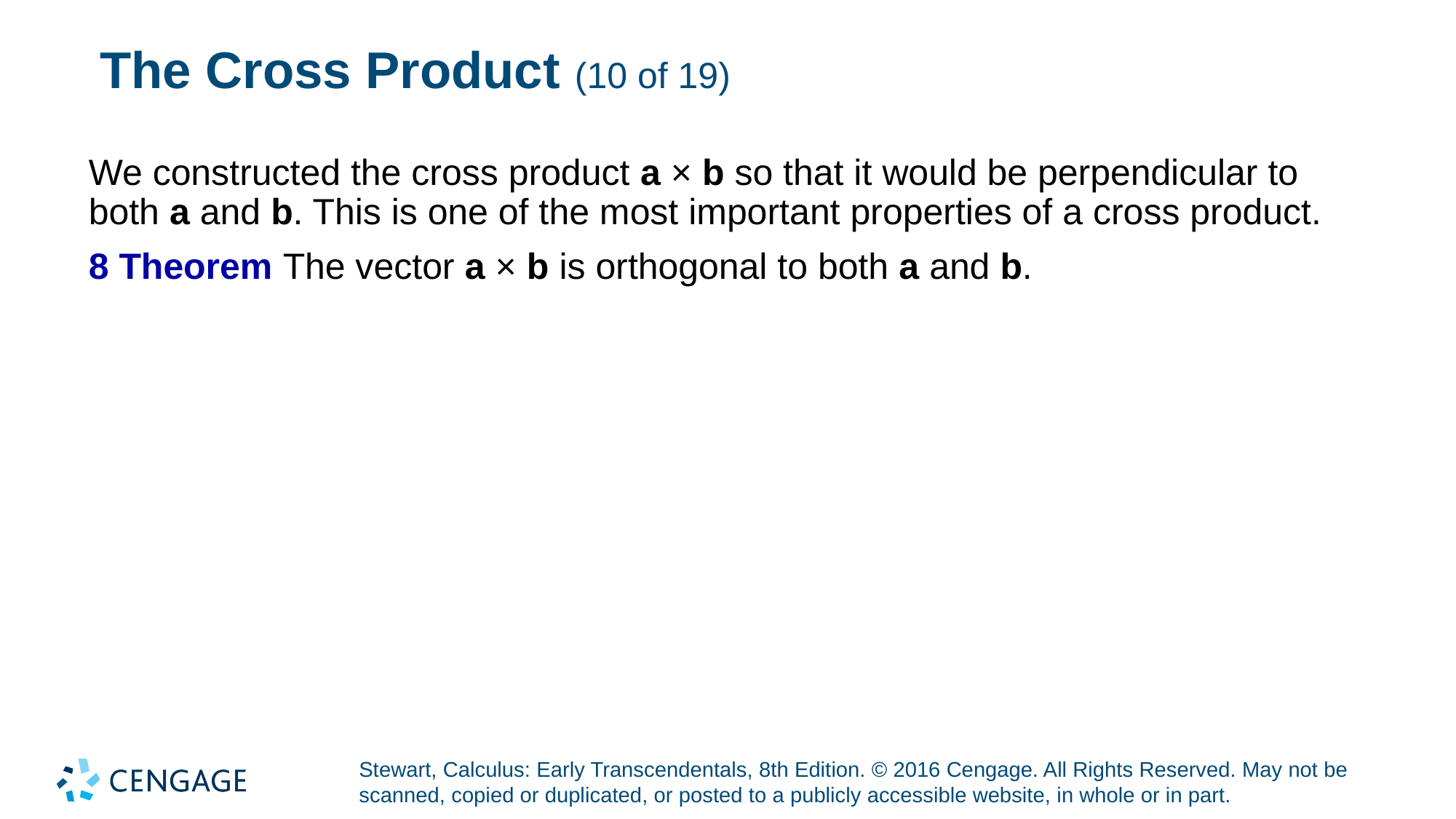

# The Cross Product (10 of 19)
We constructed the cross product a × b so that it would be perpendicular to both a and b. This is one of the most important properties of a cross product.
8 Theorem The vector a × b is orthogonal to both a and b.